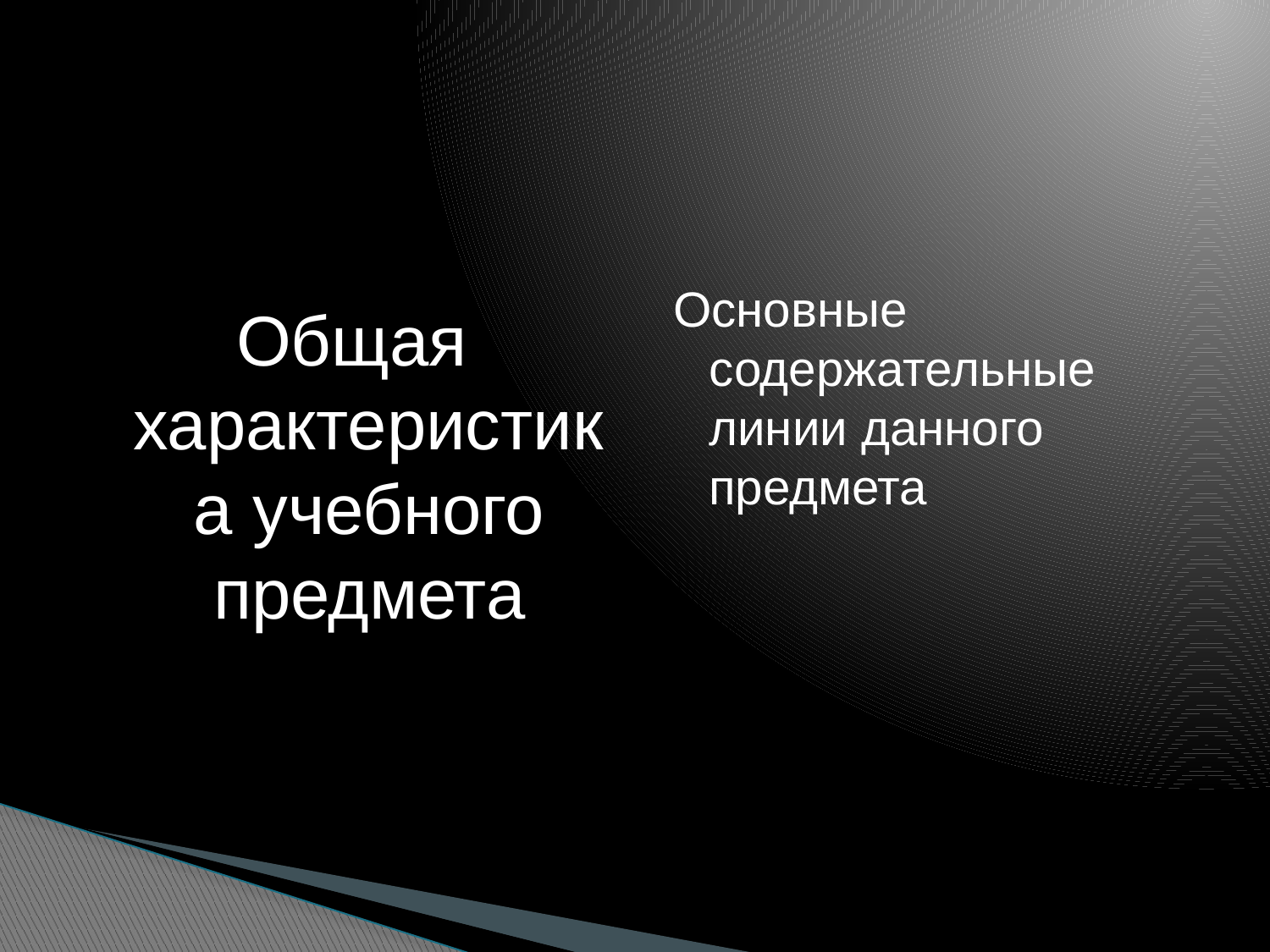

Общая характеристика учебного предмета

Основные содержательные линии данного предмета